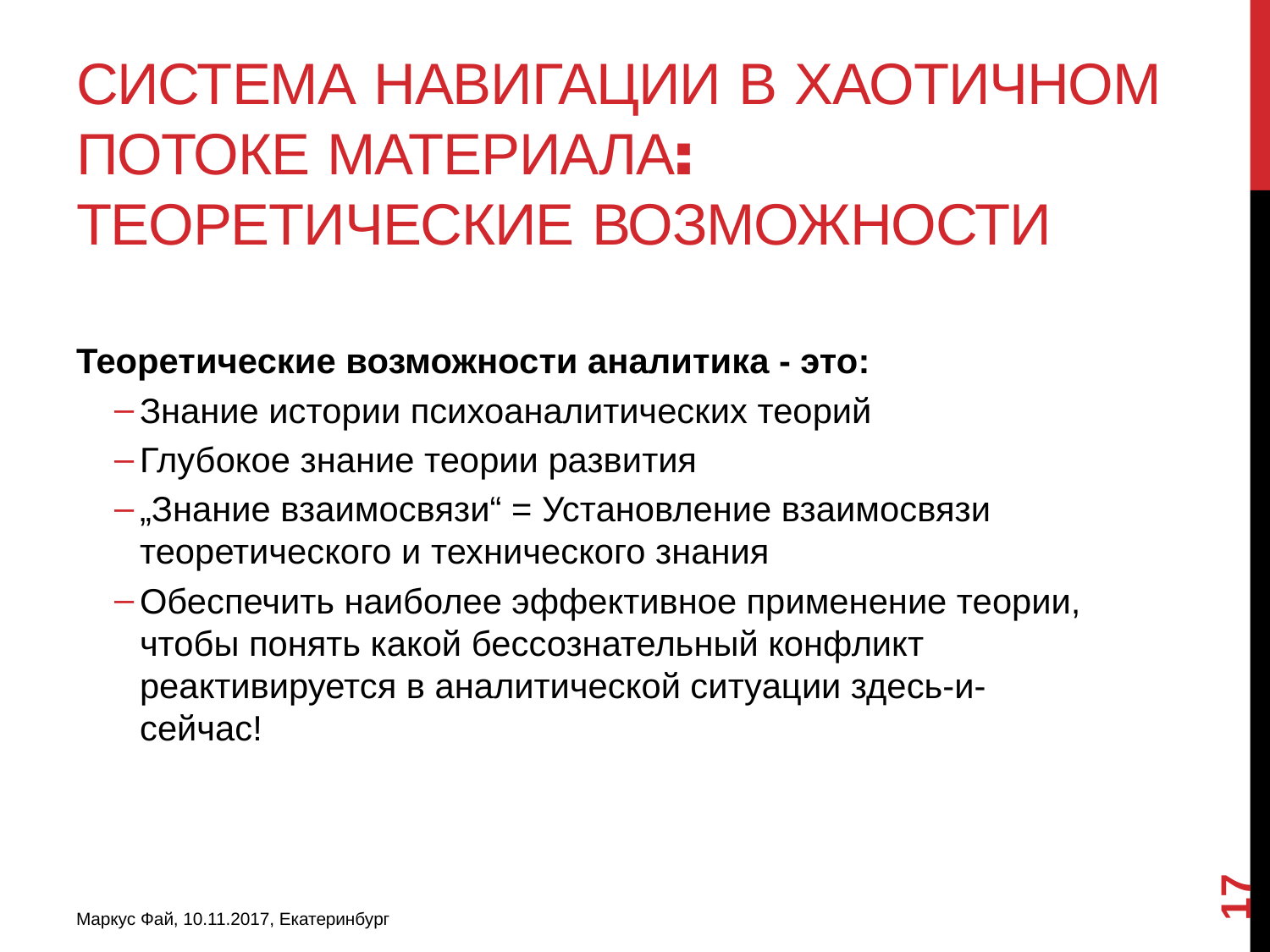

# Система навигации в хаотичном потоке материала: Теоретические возможности

Теоретические возможности аналитика - это:
Знание истории психоаналитических теорий
Глубокое знание теории развития
„Знание взаимосвязи“ = Установление взаимосвязи теоретического и технического знания
Обеспечить наиболее эффективное применение теории, чтобы понять какой бессознательный конфликт реактивируется в аналитической ситуации здесь-и-сейчас!
17
Маркус Фай, 10.11.2017, Екатеринбург